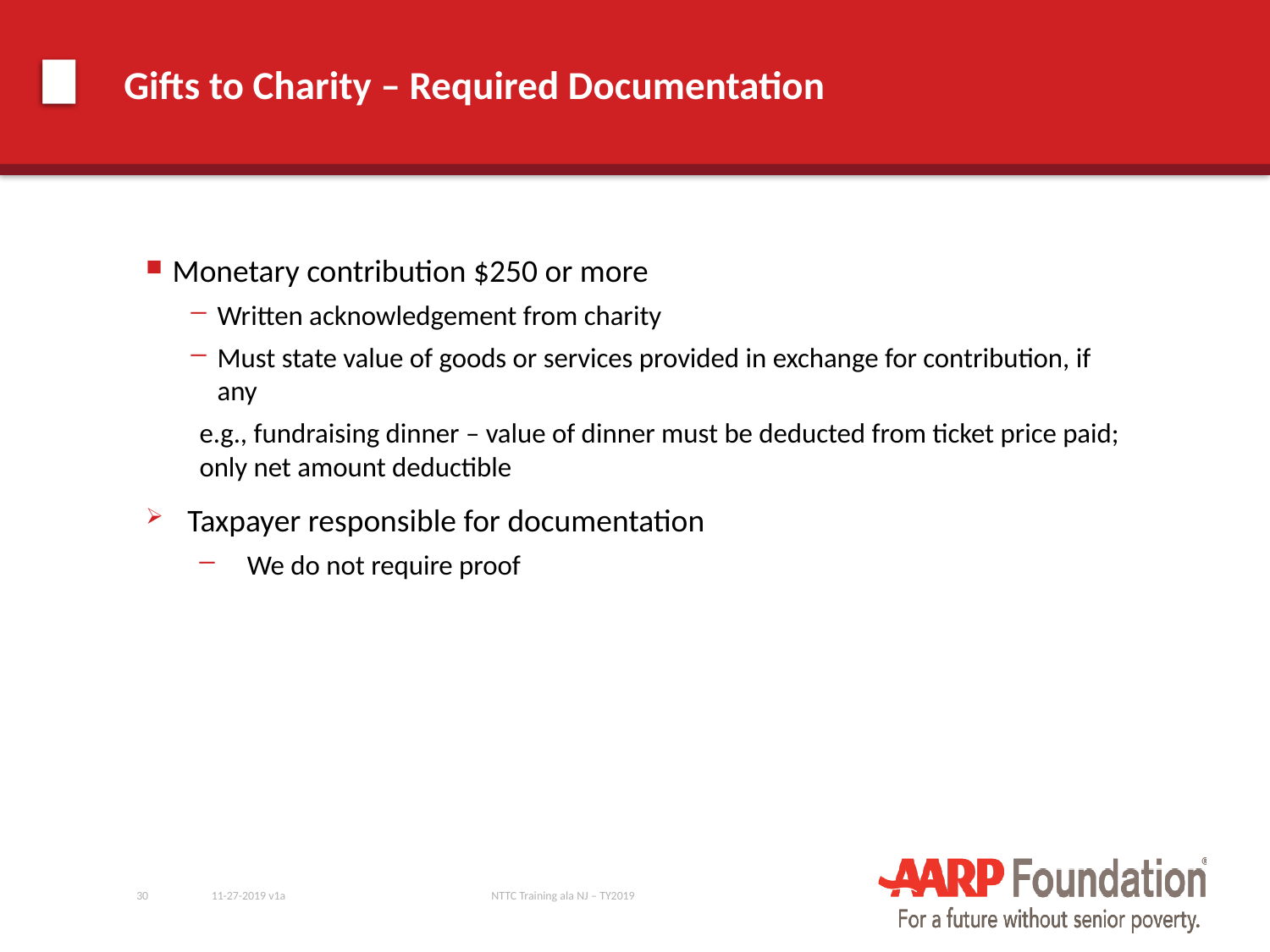

# Gifts to Charity – Required Documentation
Monetary contribution $250 or more
Written acknowledgement from charity
Must state value of goods or services provided in exchange for contribution, if any
e.g., fundraising dinner – value of dinner must be deducted from ticket price paid; only net amount deductible
Taxpayer responsible for documentation
We do not require proof
30
11-27-2019 v1a
NTTC Training ala NJ – TY2019